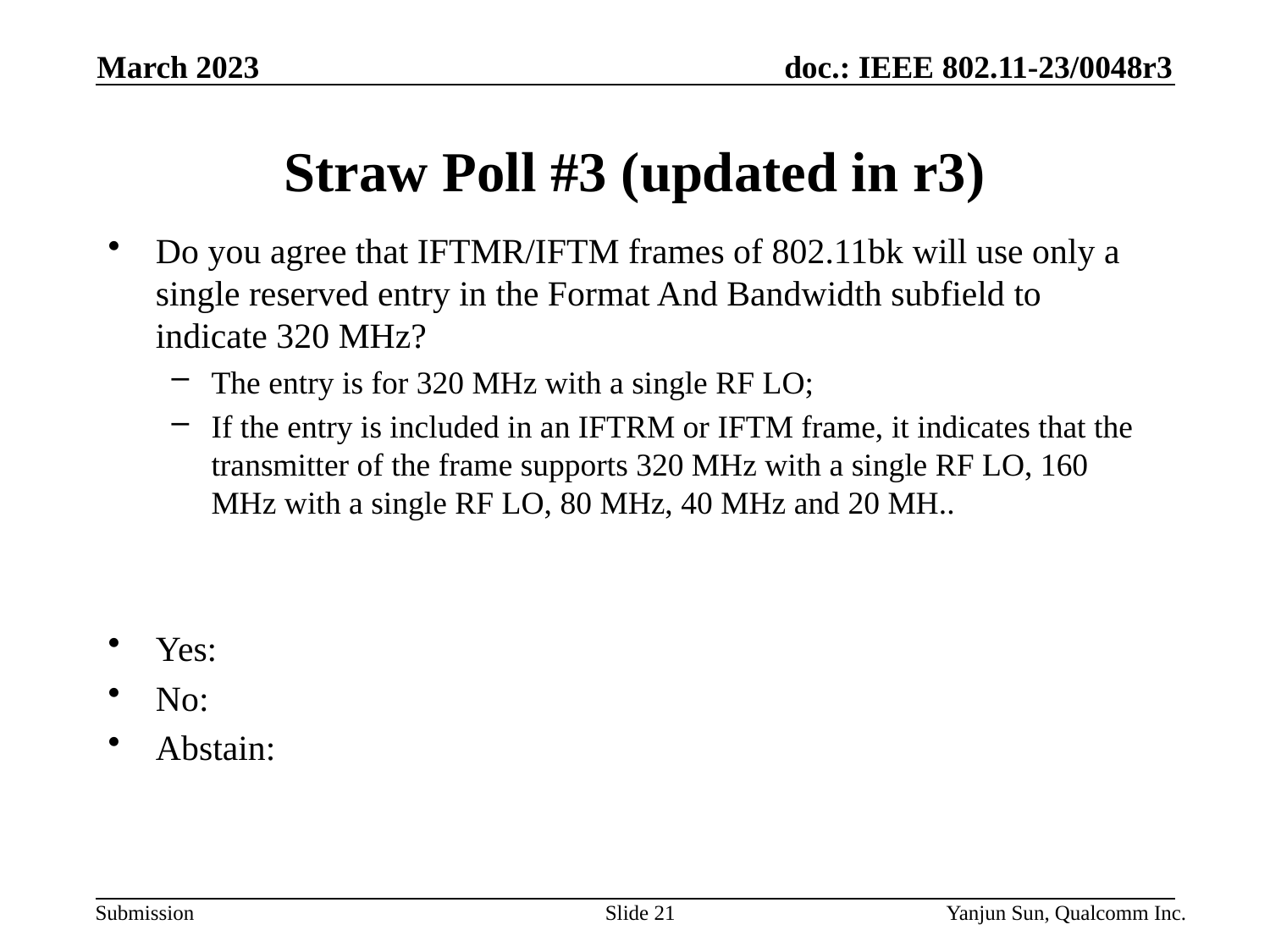

March 2023
# Straw Poll #3 (updated in r3)
Do you agree that IFTMR/IFTM frames of 802.11bk will use only a single reserved entry in the Format And Bandwidth subfield to indicate 320 MHz?
The entry is for 320 MHz with a single RF LO;
If the entry is included in an IFTRM or IFTM frame, it indicates that the transmitter of the frame supports 320 MHz with a single RF LO, 160 MHz with a single RF LO, 80 MHz, 40 MHz and 20 MH..

Yes:
No:
Abstain:
Slide 21
Yanjun Sun, Qualcomm Inc.